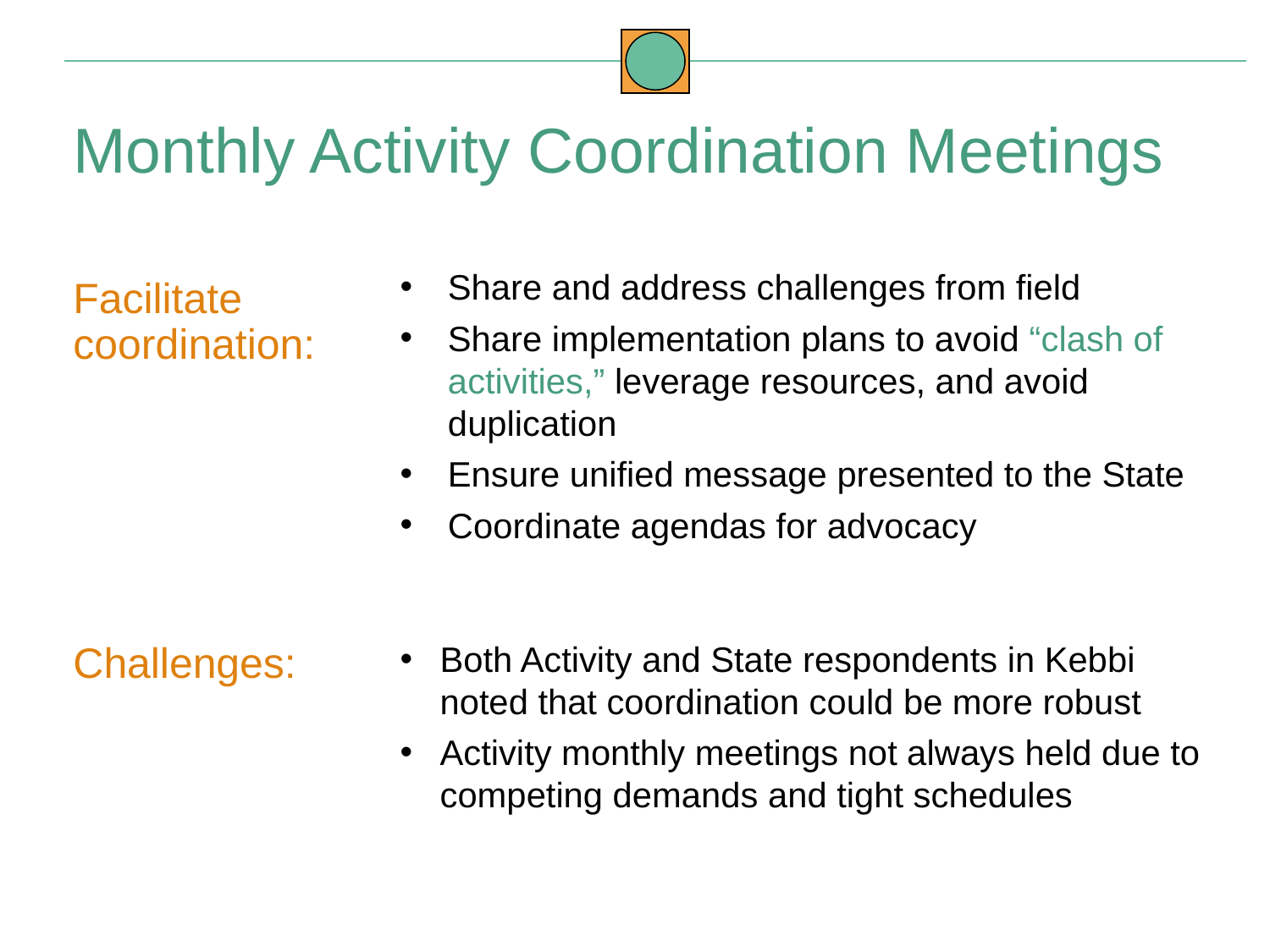

Monthly Activity Coordination Meetings
Share and address challenges from field
Share implementation plans to avoid “clash of activities,” leverage resources, and avoid duplication
Ensure unified message presented to the State
Coordinate agendas for advocacy
Facilitate
coordination:

Challenges:

Both Activity and State respondents in Kebbi noted that coordination could be more robust
Activity monthly meetings not always held due to competing demands and tight schedules